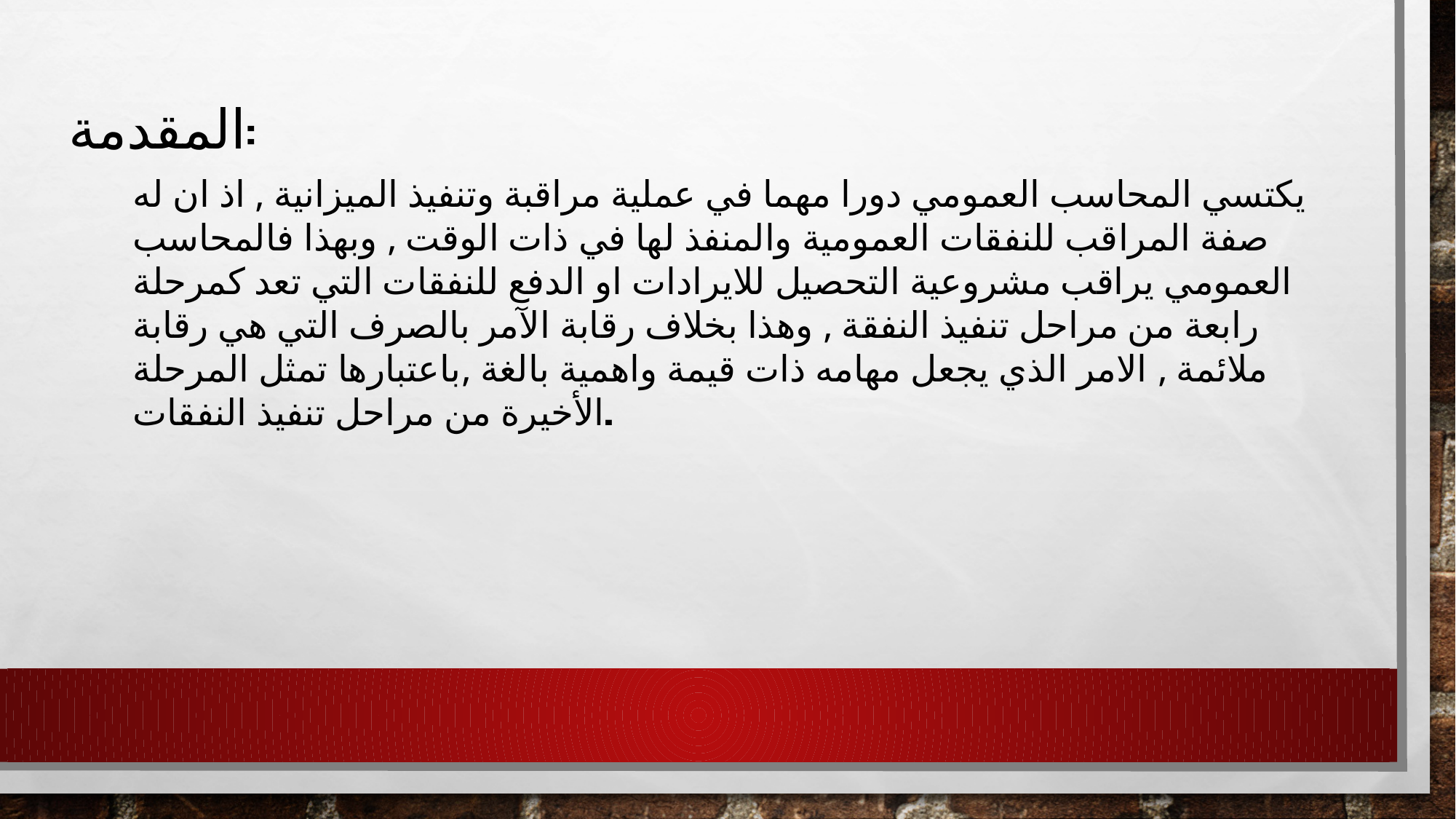

# المقدمة:
يكتسي المحاسب العمومي دورا مهما في عملية مراقبة وتنفيذ الميزانية , اذ ان له صفة المراقب للنفقات العمومية والمنفذ لها في ذات الوقت , وبهذا فالمحاسب العمومي يراقب مشروعية التحصيل للايرادات او الدفع للنفقات التي تعد كمرحلة رابعة من مراحل تنفيذ النفقة , وهذا بخلاف رقابة الآمر بالصرف التي هي رقابة ملائمة , الامر الذي يجعل مهامه ذات قيمة واهمية بالغة ,باعتبارها تمثل المرحلة الأخيرة من مراحل تنفيذ النفقات.